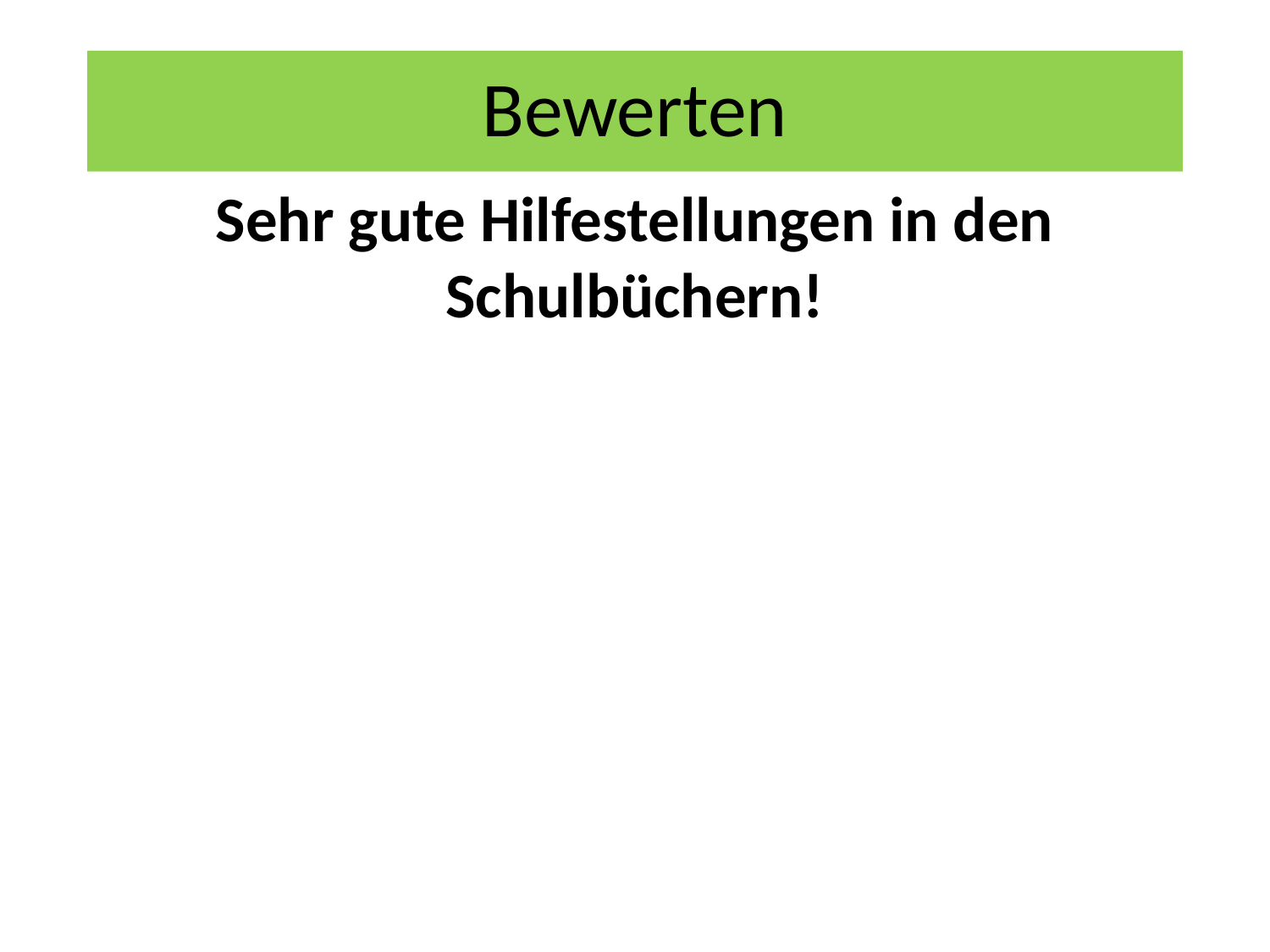

# Bewerten
Sehr gute Hilfestellungen in den Schulbüchern!